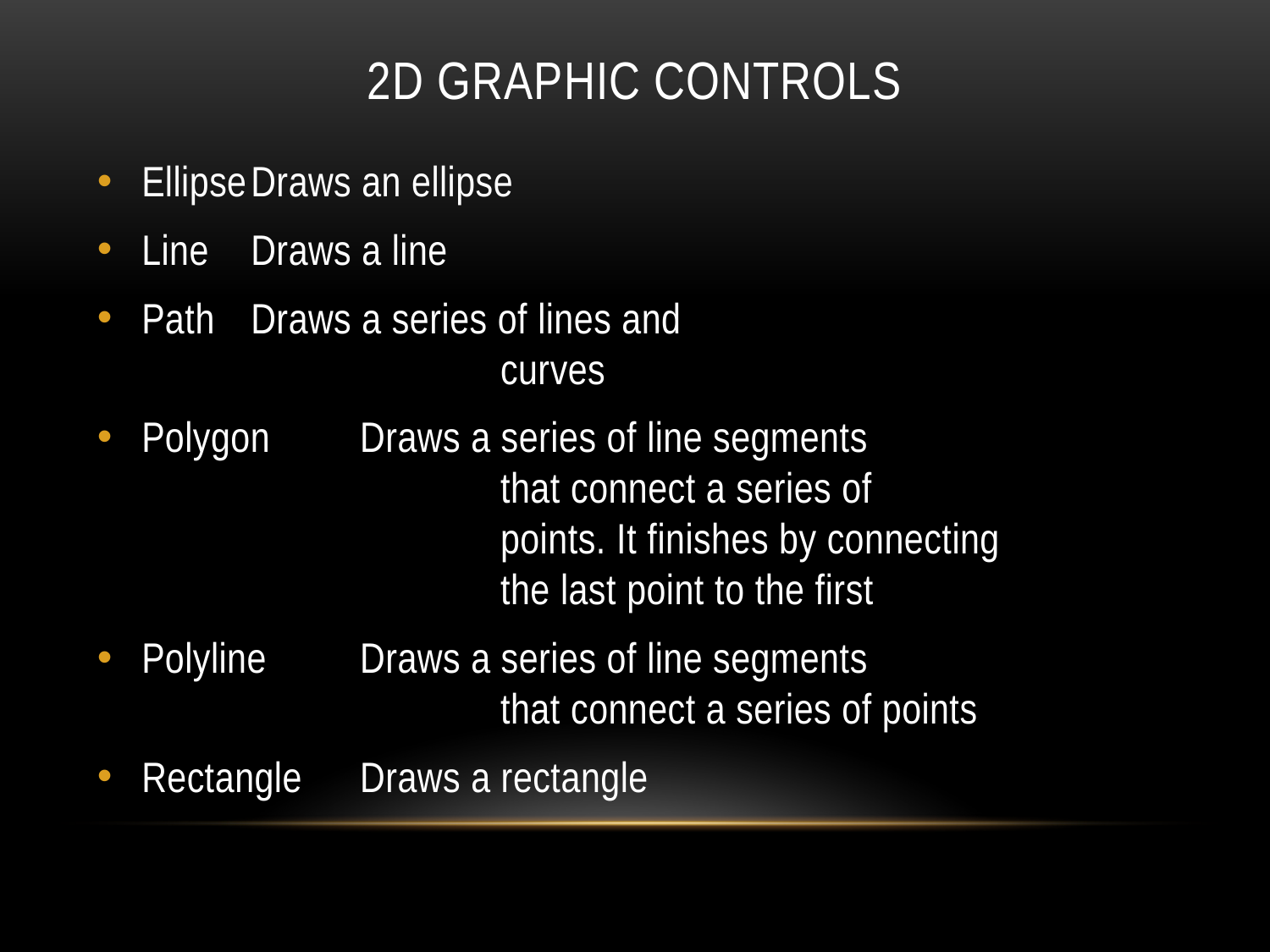

# 2D Graphic Controls
Ellipse		Draws an ellipse
Line			Draws a line
Path			Draws a series of lines and
                                   curves
Polygon		Draws a series of line segments
                                   that connect a series of
                                   points. It finishes by connecting
                                   the last point to the first
Polyline		Draws a series of line segments
                                   that connect a series of points
Rectangle		Draws a rectangle